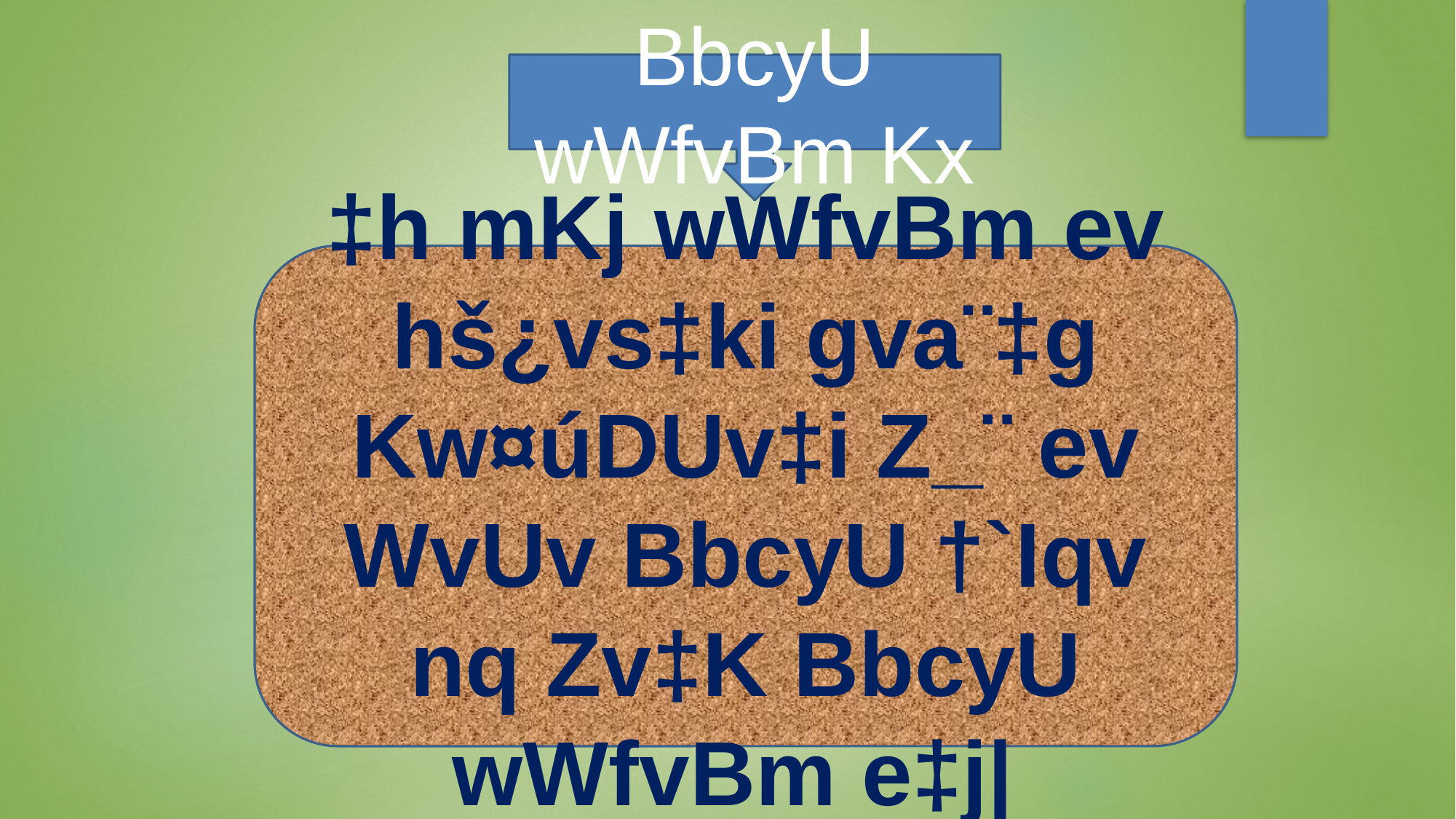

BbcyU wWfvBm Kx
‡h mKj wWfvBm ev hš¿vs‡ki gva¨‡g Kw¤úDUv‡i Z_¨ ev WvUv BbcyU †`Iqv nq Zv‡K BbcyU wWfvBm e‡j|